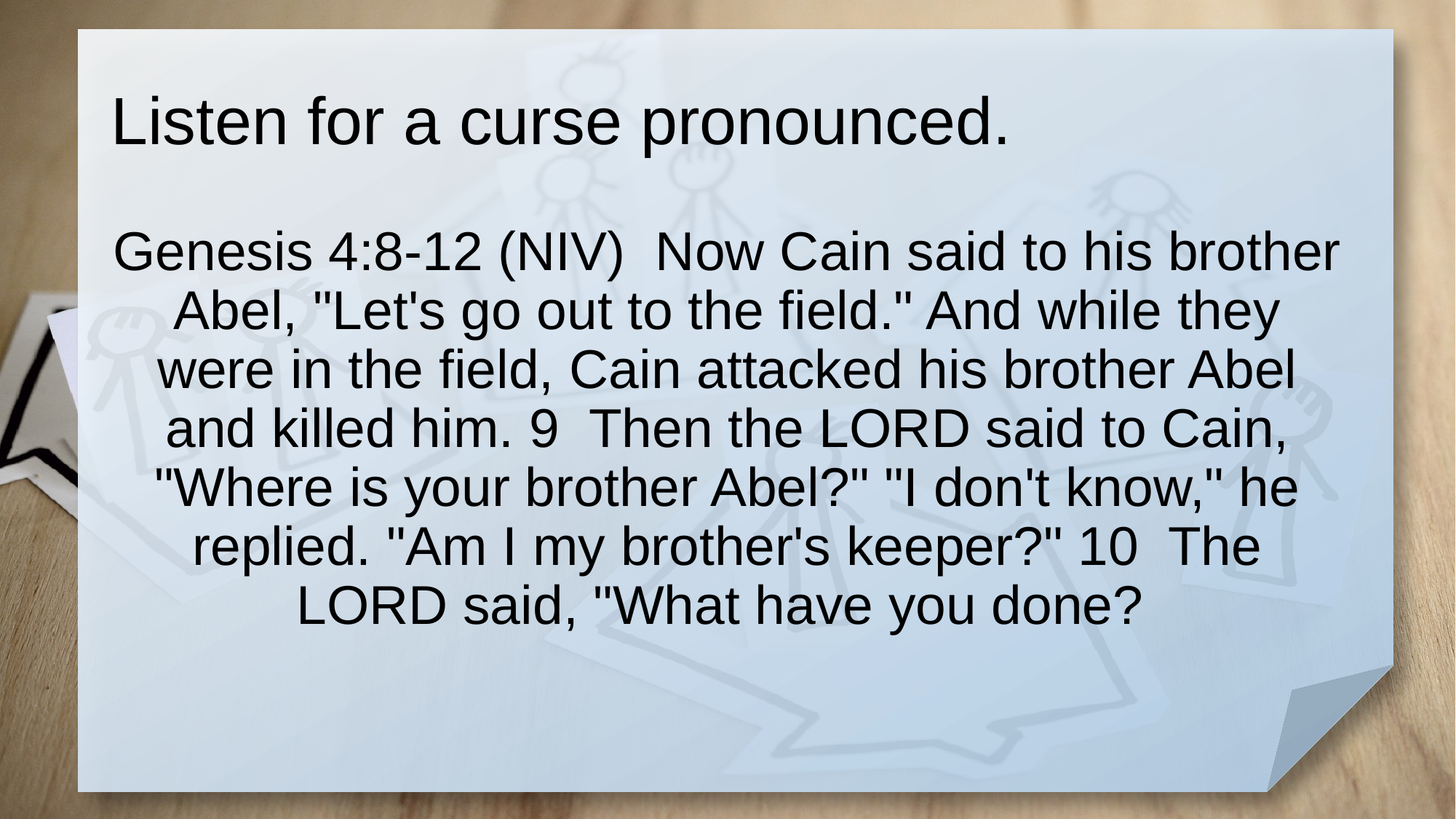

# Listen for a curse pronounced.
Genesis 4:8-12 (NIV)  Now Cain said to his brother Abel, "Let's go out to the field." And while they were in the field, Cain attacked his brother Abel and killed him. 9  Then the LORD said to Cain, "Where is your brother Abel?" "I don't know," he replied. "Am I my brother's keeper?" 10  The LORD said, "What have you done?